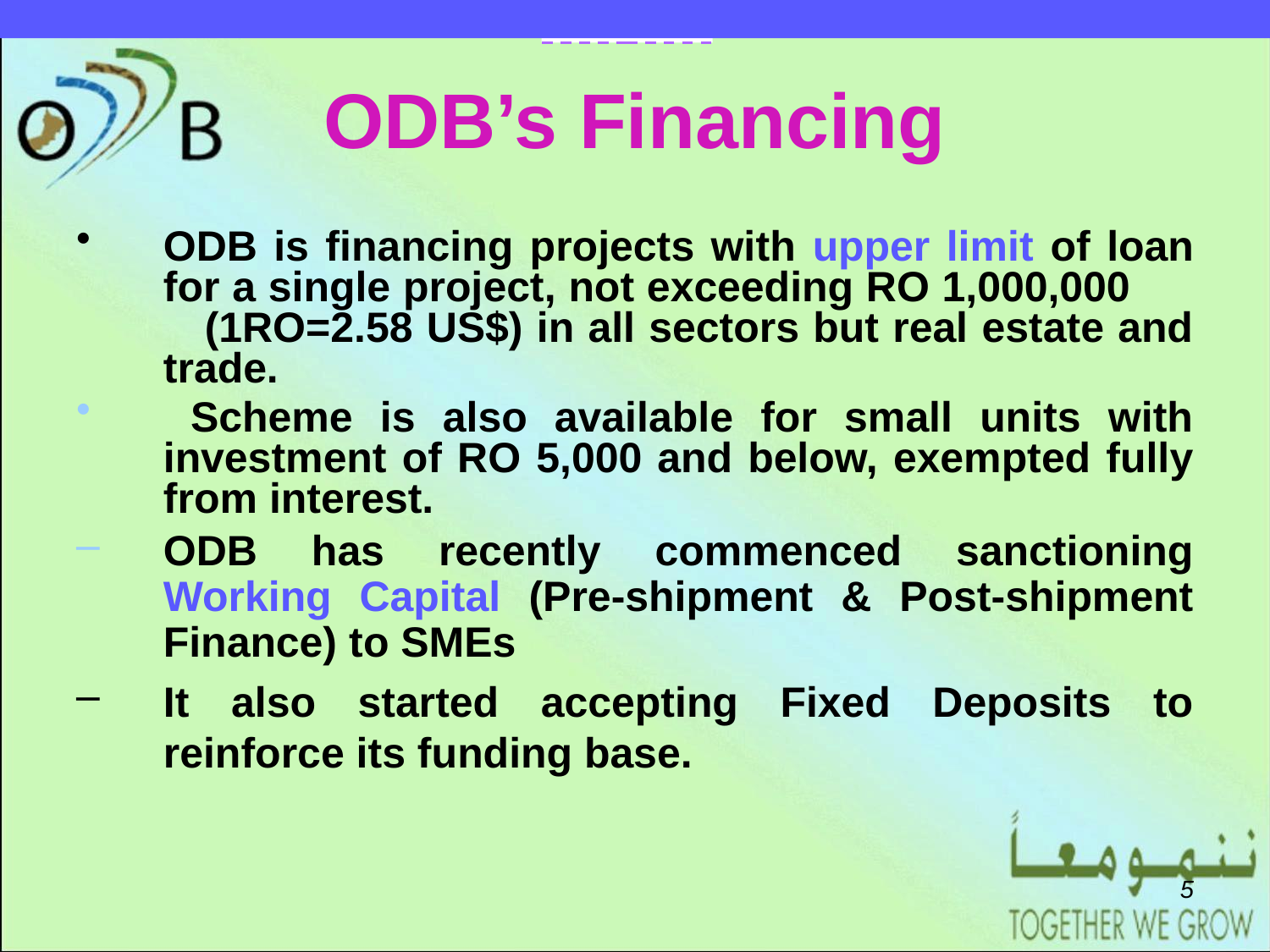

# ODB’s Financing
ODB is financing projects with upper limit of loan for a single project, not exceeding RO 1,000,000         (1RO=2.58 US$) in all sectors but real estate and trade.
 Scheme is also available for small units with investment of RO 5,000 and below, exempted fully from interest.
ODB has recently commenced sanctioning Working Capital (Pre-shipment & Post-shipment Finance) to SMEs
It also started accepting Fixed Deposits to reinforce its funding base.

5